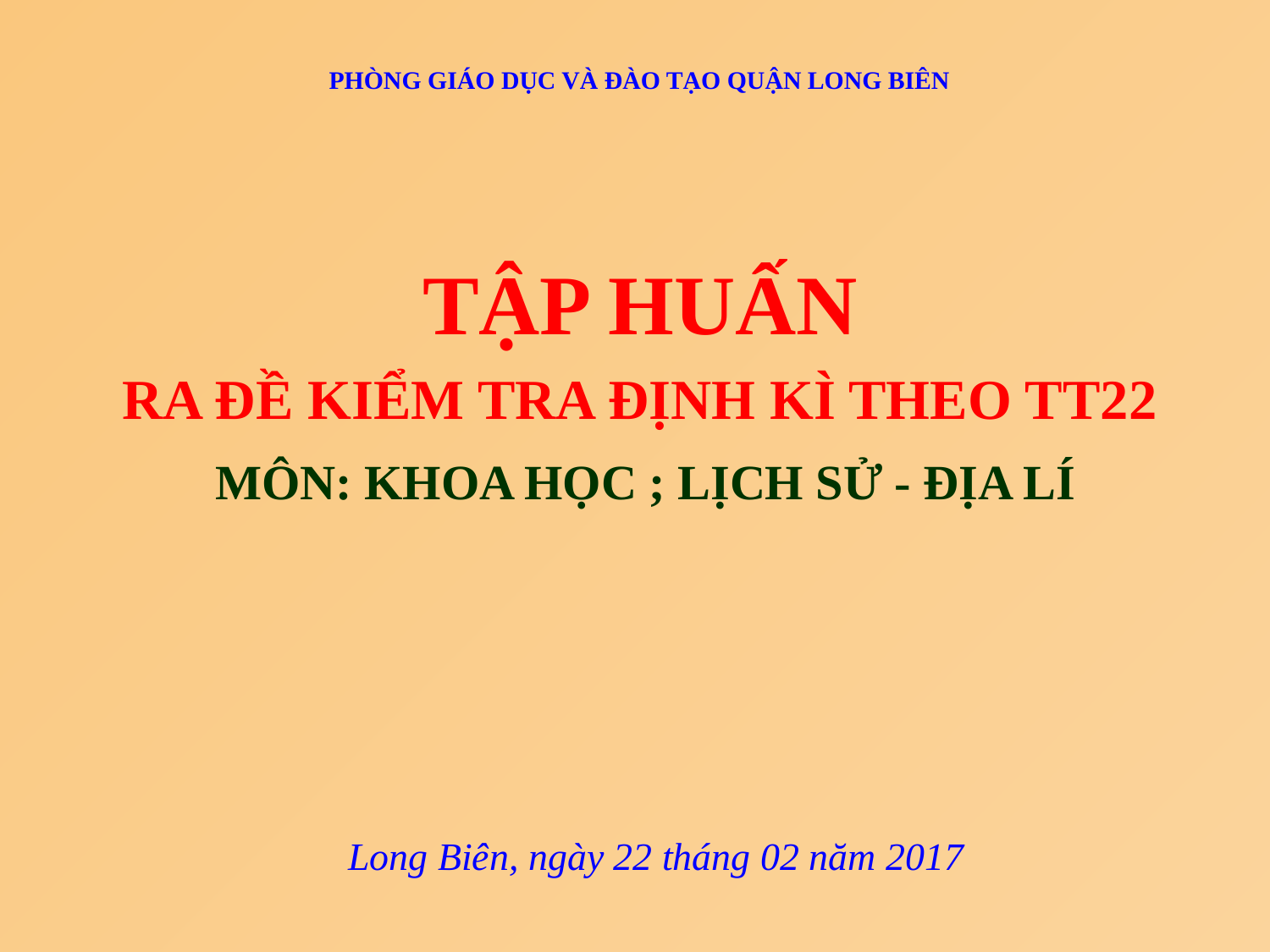

# PHÒNG GIÁO DỤC VÀ ĐÀO TẠO QUẬN LONG BIÊN
TẬP HUẤN
RA ĐỀ KIỂM TRA ĐỊNH KÌ THEO TT22
MÔN: KHOA HỌC ; LỊCH SỬ - ĐỊA LÍ
Long Biên, ngày 22 tháng 02 năm 2017